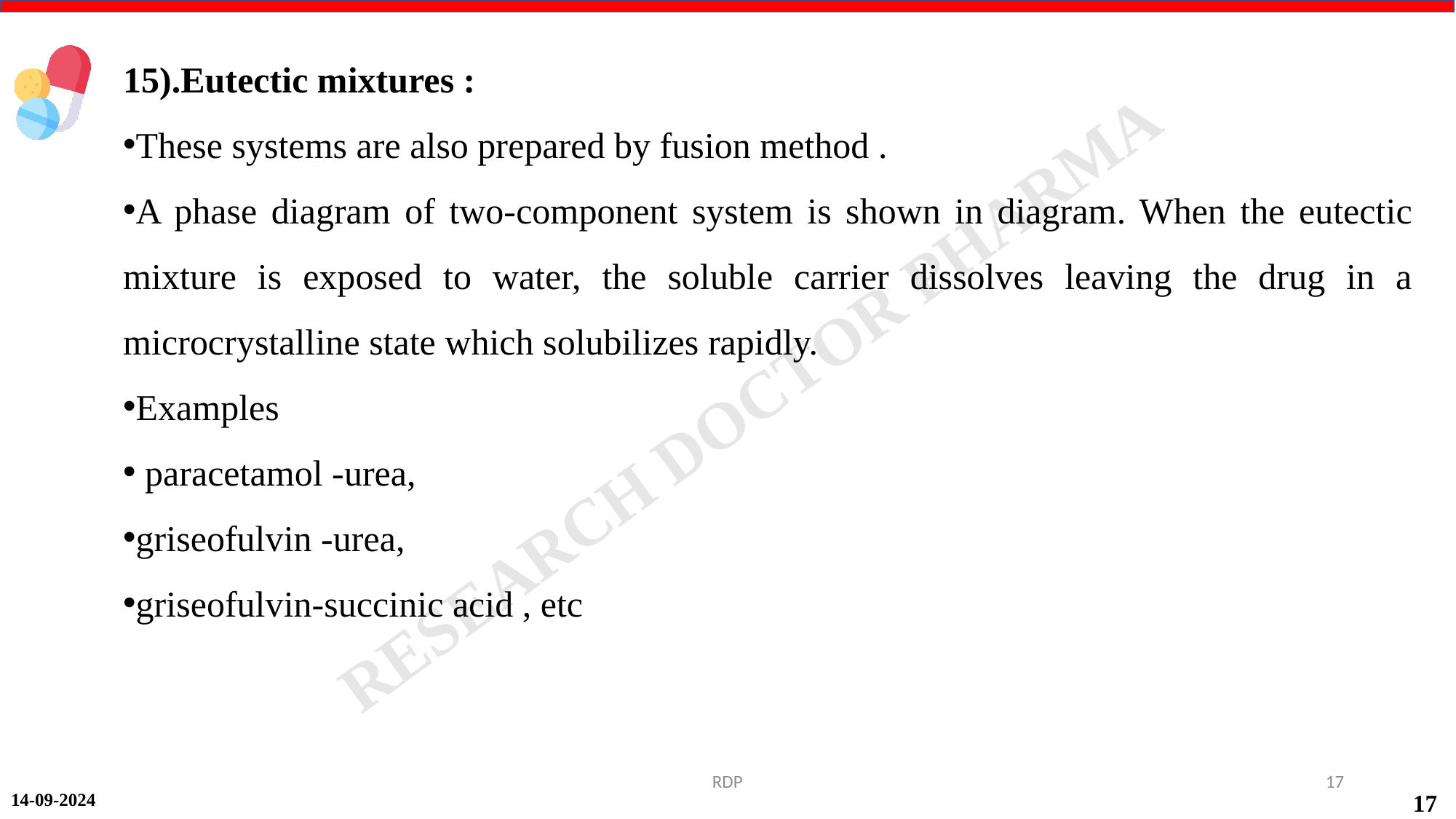

15).Eutectic mixtures :
These systems are also prepared by fusion method .
A phase diagram of two-component system is shown in diagram. When the eutectic mixture is exposed to water, the soluble carrier dissolves leaving the drug in a microcrystalline state which solubilizes rapidly.
Examples
 paracetamol -urea,
griseofulvin -urea,
griseofulvin-succinic acid , etc

RDP
17
14-09-2024
17